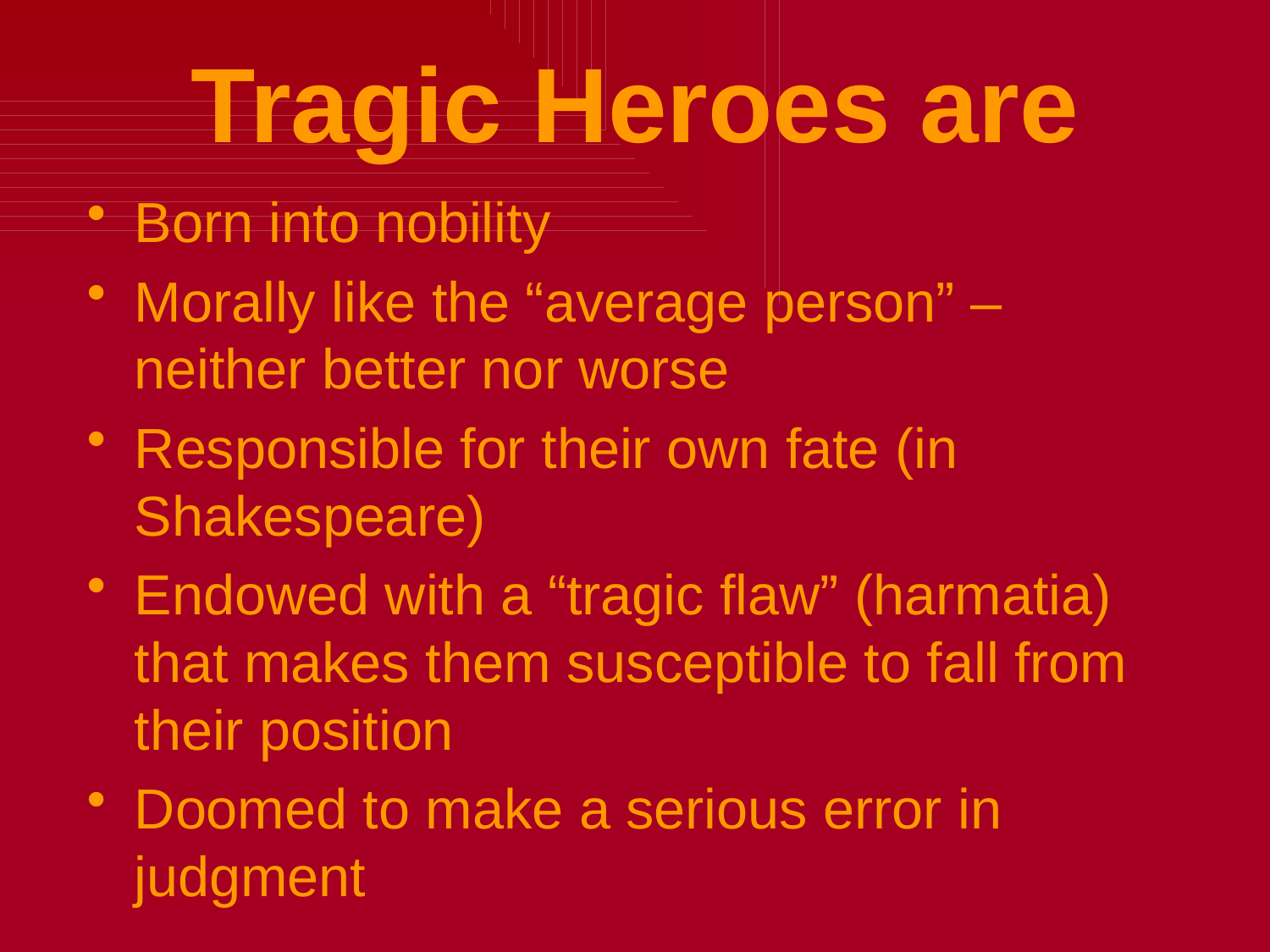

# Tragic Heroes are
Born into nobility
Morally like the “average person” – neither better nor worse
Responsible for their own fate (in Shakespeare)
Endowed with a “tragic flaw” (harmatia) that makes them susceptible to fall from their position
Doomed to make a serious error in judgment